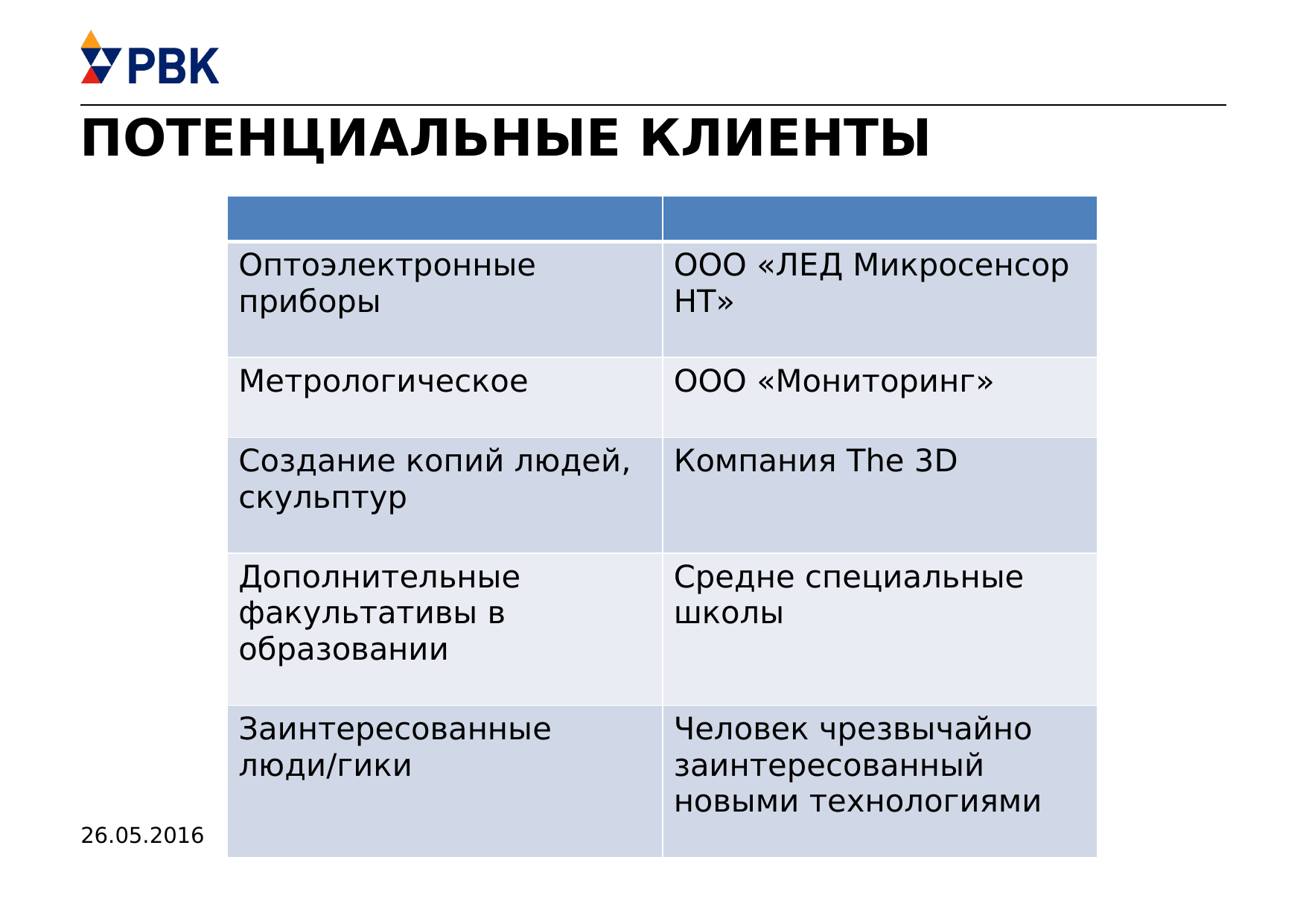

# Потенциальные клиенты
|  |  |
| --- | --- |
| Оптоэлектронные приборы | ООО «ЛЕД Микросенсор НТ» |
| Метрологическое | ООО «Мониторинг» |
| Создание копий людей, скульптур | Компания The 3D |
| Дополнительные факультативы в образовании | Средне специальные школы |
| Заинтересованные люди/гики | Человек чрезвычайно заинтересованный новыми технологиями |

26.05.2016